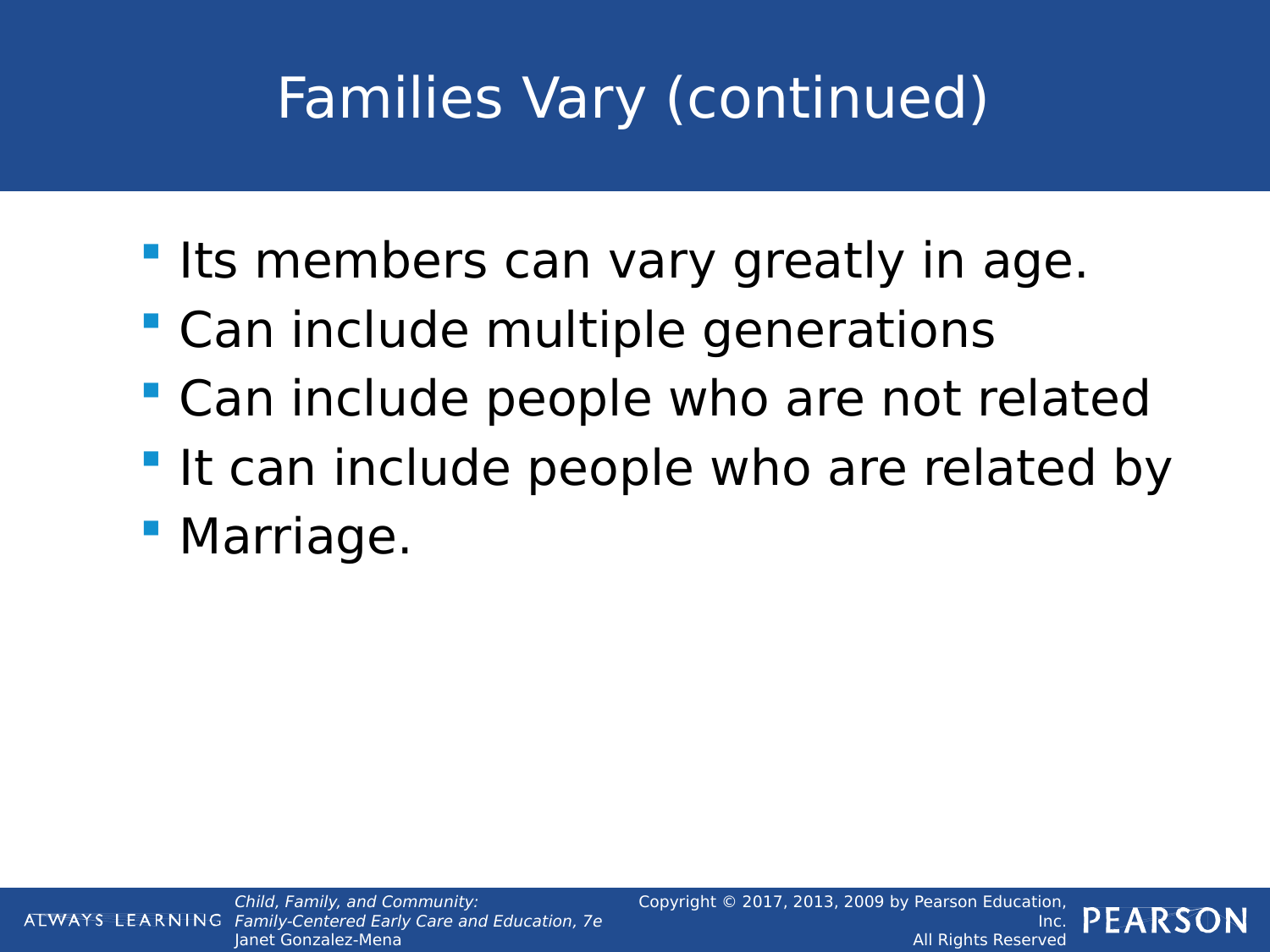

# Families Vary (continued)
Its members can vary greatly in age.
Can include multiple generations
Can include people who are not related
It can include people who are related by
Marriage.